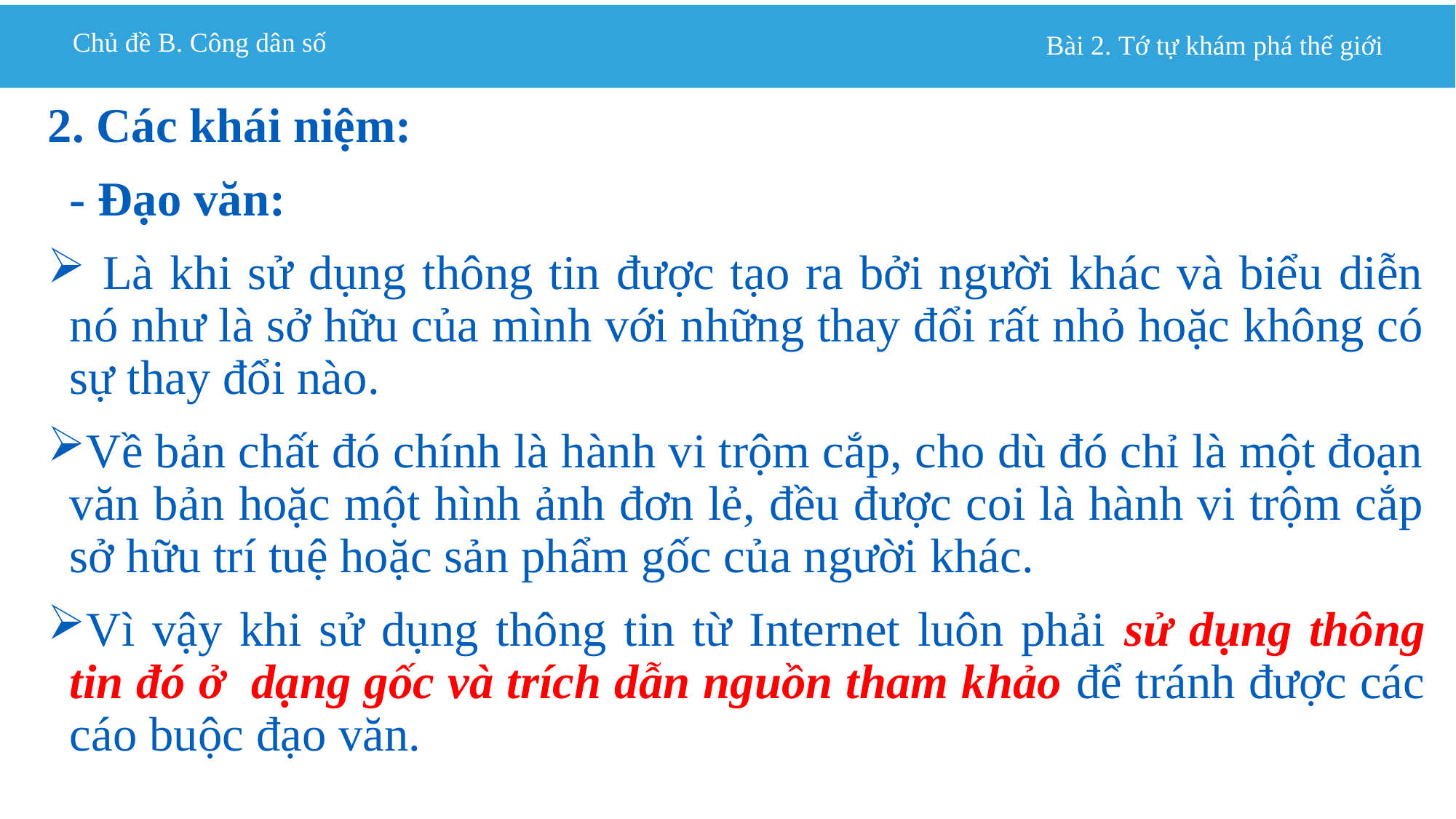

2. Các khái niệm:
- Đạo văn:
 Là khi sử dụng thông tin được tạo ra bởi người khác và biểu diễn nó như là sở hữu của mình với những thay đổi rất nhỏ hoặc không có sự thay đổi nào.
Về bản chất đó chính là hành vi trộm cắp, cho dù đó chỉ là một đoạn văn bản hoặc một hình ảnh đơn lẻ, đều được coi là hành vi trộm cắp sở hữu trí tuệ hoặc sản phẩm gốc của người khác.
Vì vậy khi sử dụng thông tin từ Internet luôn phải sử dụng thông tin đó ở  dạng gốc và trích dẫn nguồn tham khảo để tránh được các cáo buộc đạo văn.